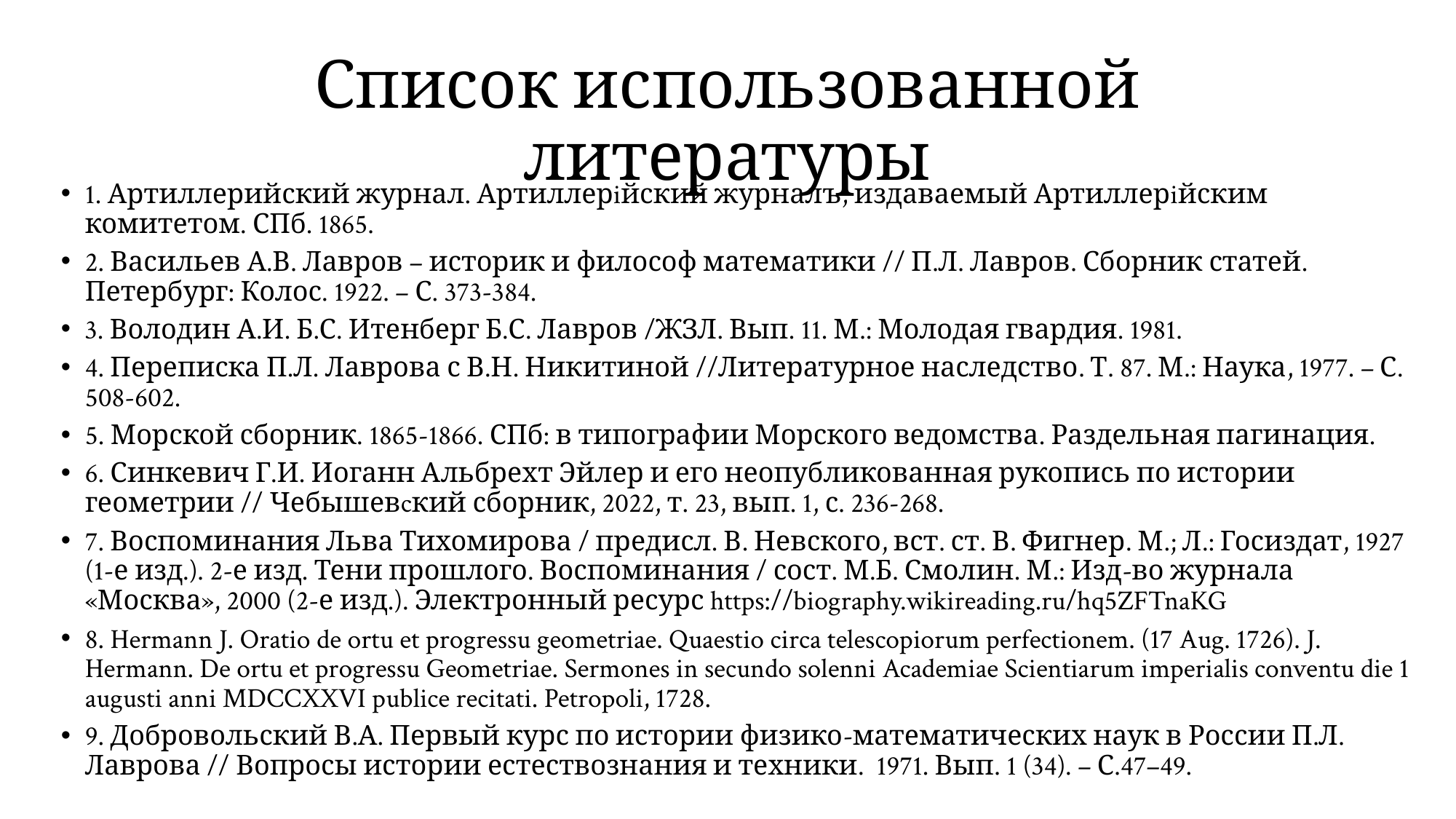

# Список использованной литературы
1. Артиллерийский журнал. Артиллерiйский журналъ, издаваемый Артиллерiйским комитетом. СПб. 1865.
2. Васильев А.В. Лавров – историк и философ математики // П.Л. Лавров. Сборник статей. Петербург: Колос. 1922. – С. 373-384.
3. Володин А.И. Б.С. Итенберг Б.С. Лавров /ЖЗЛ. Вып. 11. М.: Молодая гвардия. 1981.
4. Переписка П.Л. Лаврова с В.Н. Никитиной //Литературное наследство. Т. 87. М.: Наука, 1977. – С. 508-602.
5. Морской сборник. 1865-1866. СПб: в типографии Морского ведомства. Раздельная пагинация.
6. Синкевич Г.И. Иоганн Альбрехт Эйлер и его неопубликованная рукопись по истории геометрии // Чебышевcкий сборник, 2022, т. 23, вып. 1, с. 236-268.
7. Воспоминания Льва Тихомирова / предисл. В. Невского, вст. ст. В. Фигнер. М.; Л.: Госиздат, 1927 (1-е изд.). 2-е изд. Тени прошлого. Воспоминания / сост. М.Б. Смолин. М.: Изд-во журнала «Москва», 2000 (2-е изд.). Электронный ресурс https://biography.wikireading.ru/hq5ZFTnaKG
8. Hermann J. Oratio de ortu et progressu geometriae. Quaestio circa telescopiorum perfectionem. (17 Aug. 1726). J. Hermann. De ortu et progressu Geometriae. Sermones in secundo solenni Academiae Scientiarum imperialis conventu die 1 augusti anni MDCCXXVI publice recitati. Petropoli, 1728.
9. Добровольский В.А. Первый курс по истории физико-математических наук в России П.Л. Лаврова // Вопросы истории естествознания и техники.  1971. Вып. 1 (34). – С.47–49.